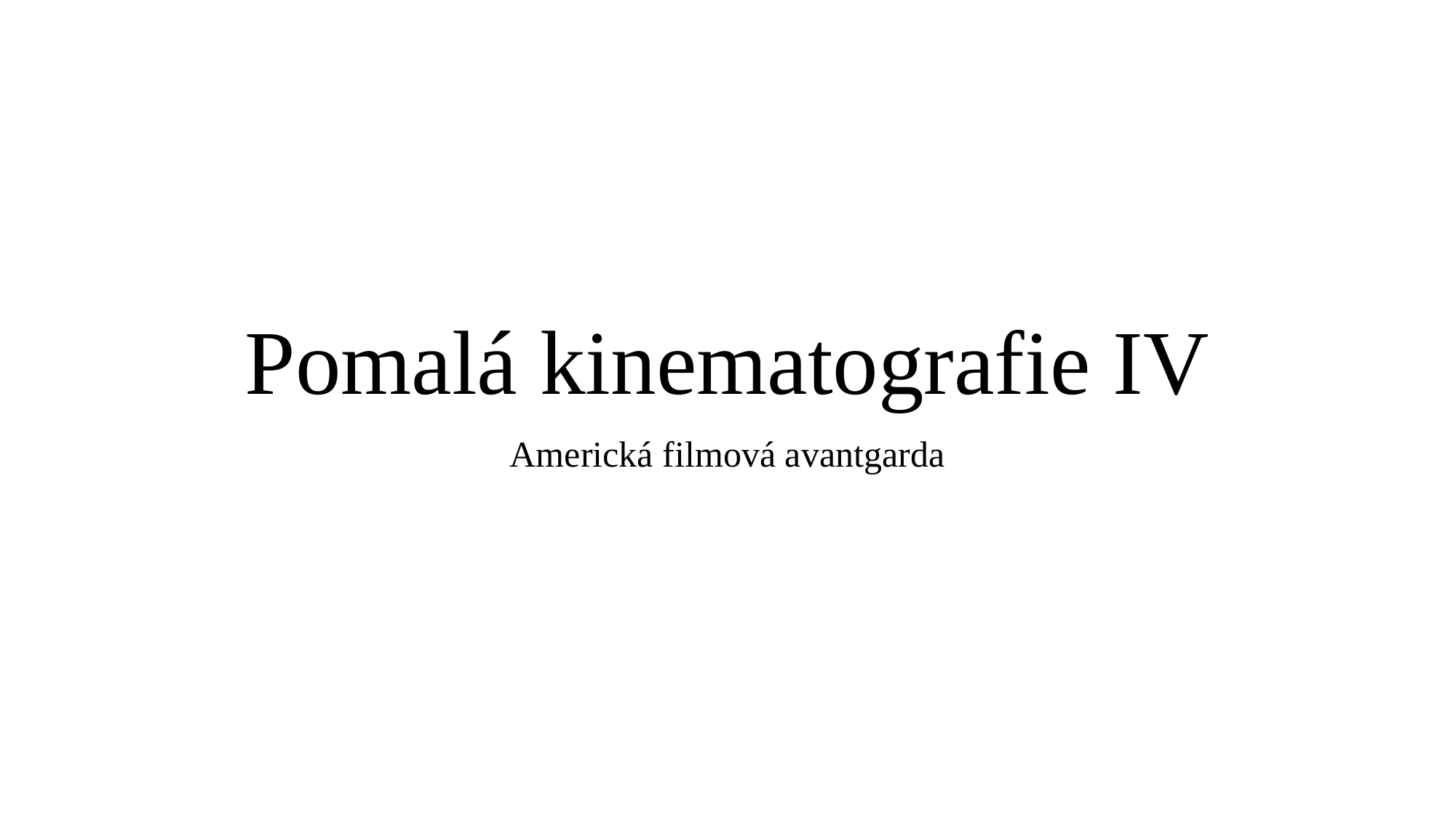

# Pomalá kinematografie IV
Americká filmová avantgarda